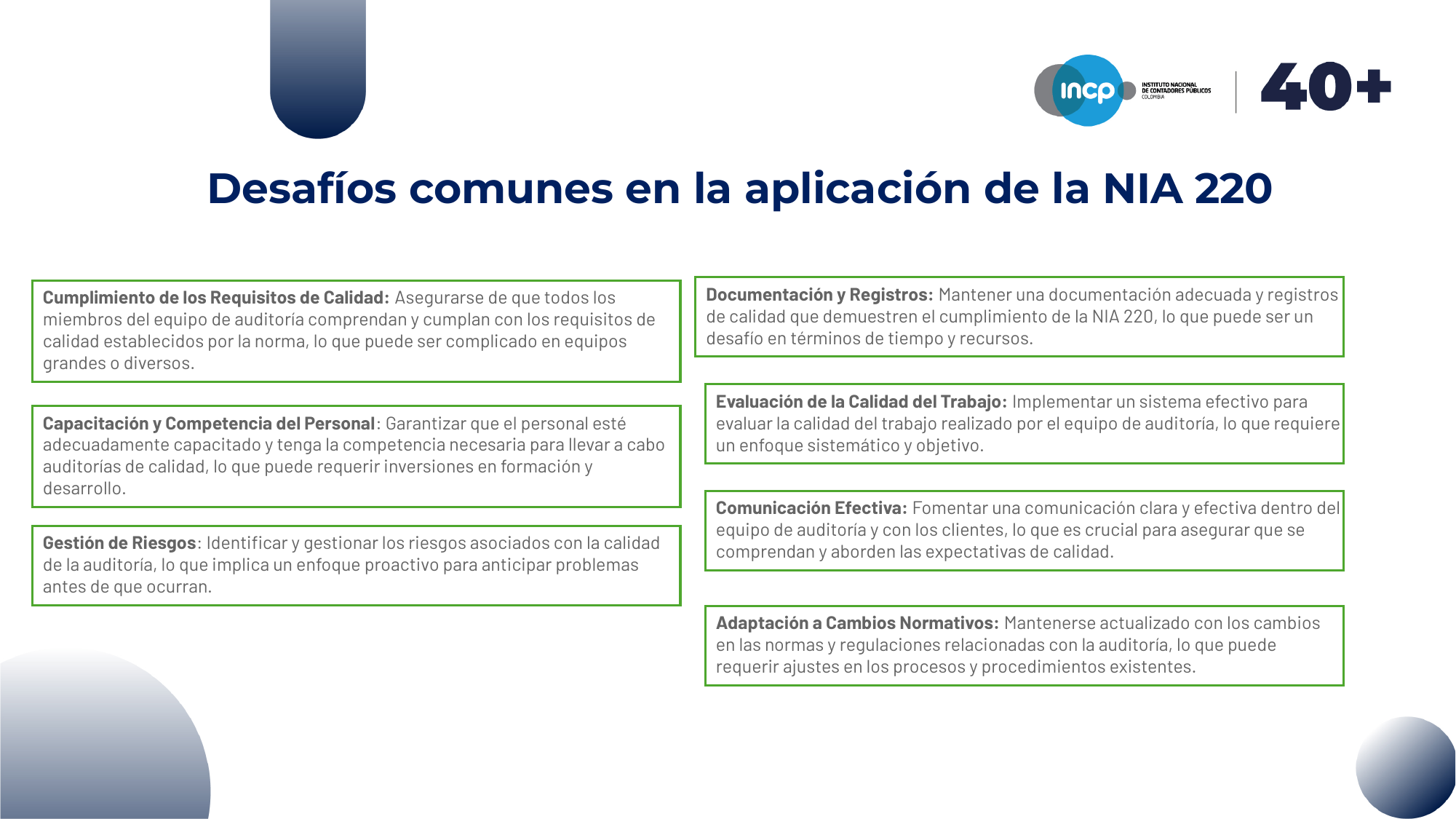

# Desafíos comunes en la aplicación de la NIA 220
Documentación y Registros: Mantener una documentación adecuada y registros de calidad que demuestren el cumplimiento de la NIA 220, lo que puede ser un desafío en términos de tiempo y recursos.
Cumplimiento de los Requisitos de Calidad: Asegurarse de que todos los miembros del equipo de auditoría comprendan y cumplan con los requisitos de calidad establecidos por la norma, lo que puede ser complicado en equipos grandes o diversos.
Evaluación de la Calidad del Trabajo: Implementar un sistema efectivo para evaluar la calidad del trabajo realizado por el equipo de auditoría, lo que requiere un enfoque sistemático y objetivo.
Capacitación y Competencia del Personal: Garantizar que el personal esté adecuadamente capacitado y tenga la competencia necesaria para llevar a cabo auditorías de calidad, lo que puede requerir inversiones en formación y desarrollo.
Comunicación Efectiva: Fomentar una comunicación clara y efectiva dentro del equipo de auditoría y con los clientes, lo que es crucial para asegurar que se comprendan y aborden las expectativas de calidad.
Gestión de Riesgos: Identificar y gestionar los riesgos asociados con la calidad de la auditoría, lo que implica un enfoque proactivo para anticipar problemas antes de que ocurran.
Adaptación a Cambios Normativos: Mantenerse actualizado con los cambios en las normas y regulaciones relacionadas con la auditoría, lo que puede requerir ajustes en los procesos y procedimientos existentes.